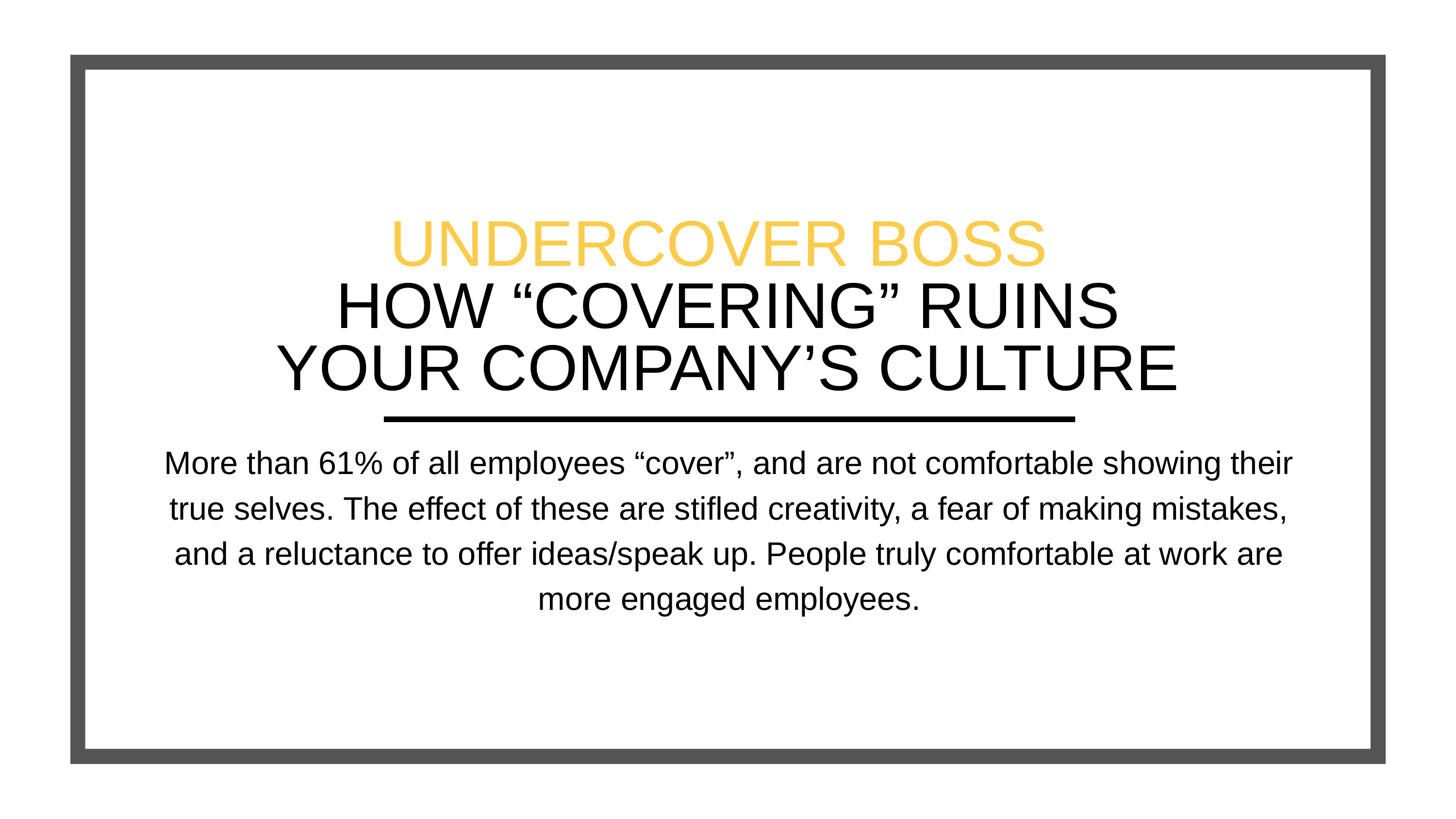

UNDERCOVER BOSS
HOW “COVERING” RUINS
YOUR COMPANY’S CULTURE

More than 61% of all employees “cover”, and are not comfortable showing their true selves. The effect of these are stifled creativity, a fear of making mistakes, and a reluctance to offer ideas/speak up. People truly comfortable at work are more engaged employees.